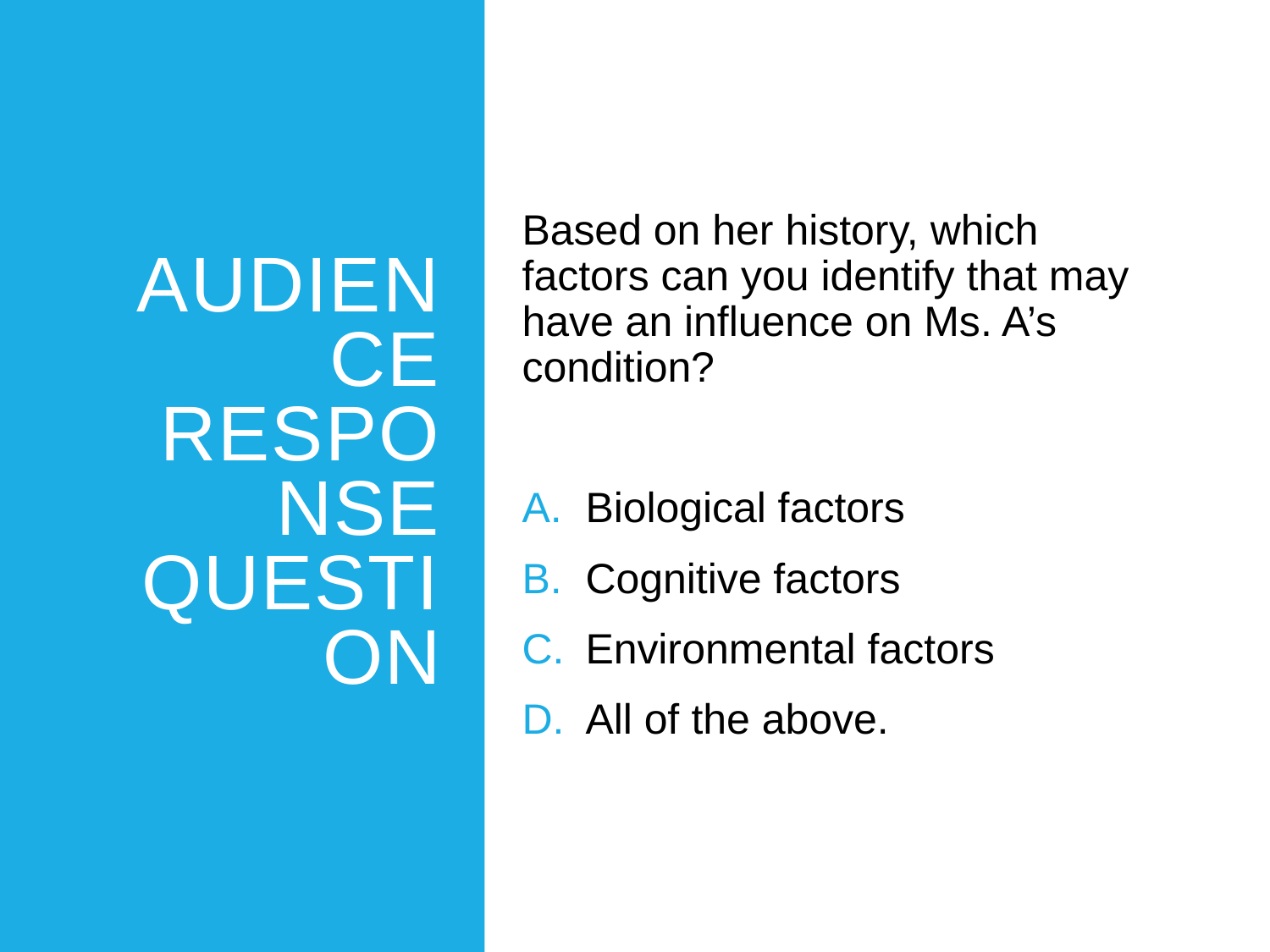

# Audience Response Question
Based on her history, which factors can you identify that may have an influence on Ms. A’s condition?

Biological factors
Cognitive factors
Environmental factors
All of the above.